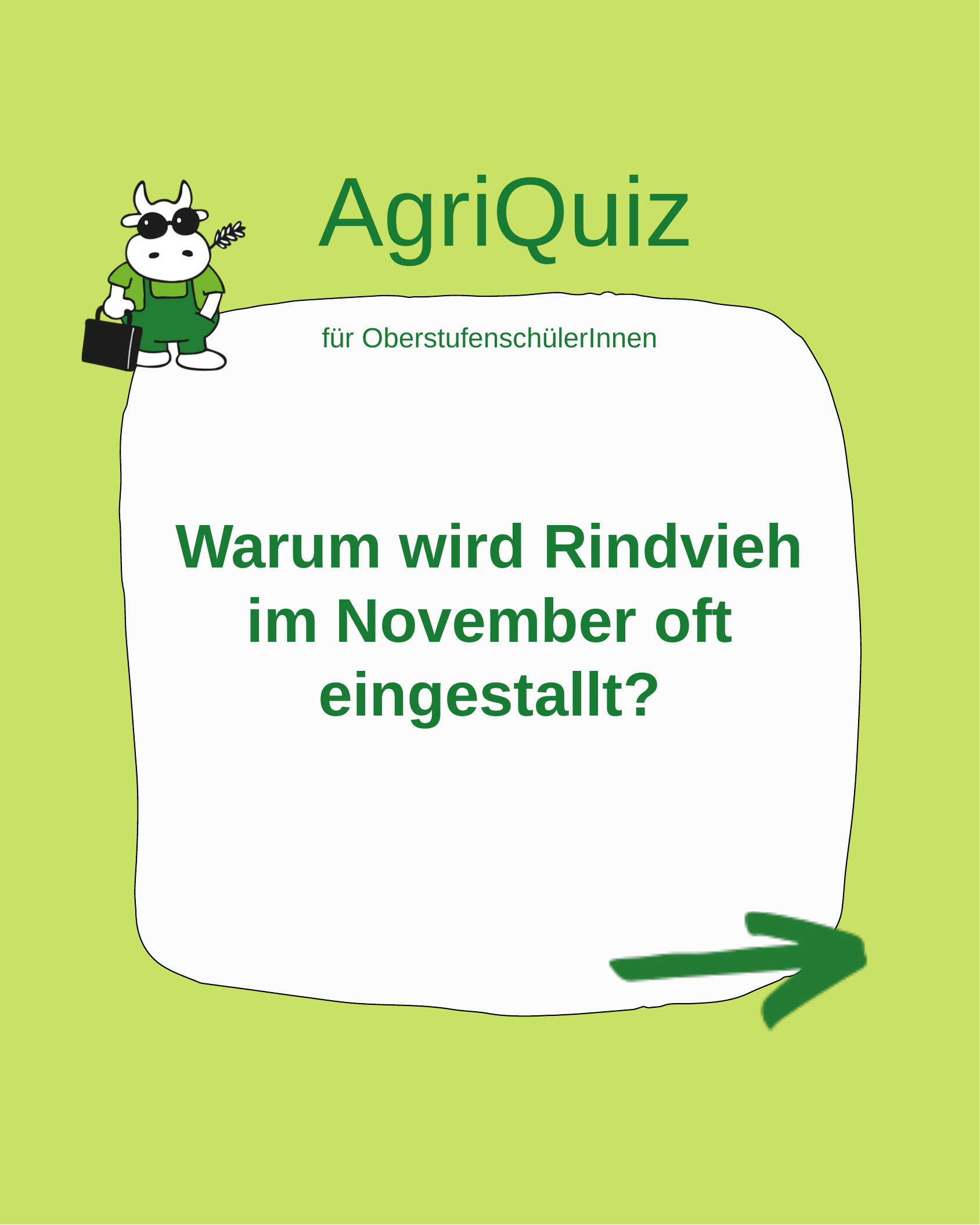

AgriQuiz

für OberstufenschülerInnen
Warum wird Rindvieh im November oft eingestallt?